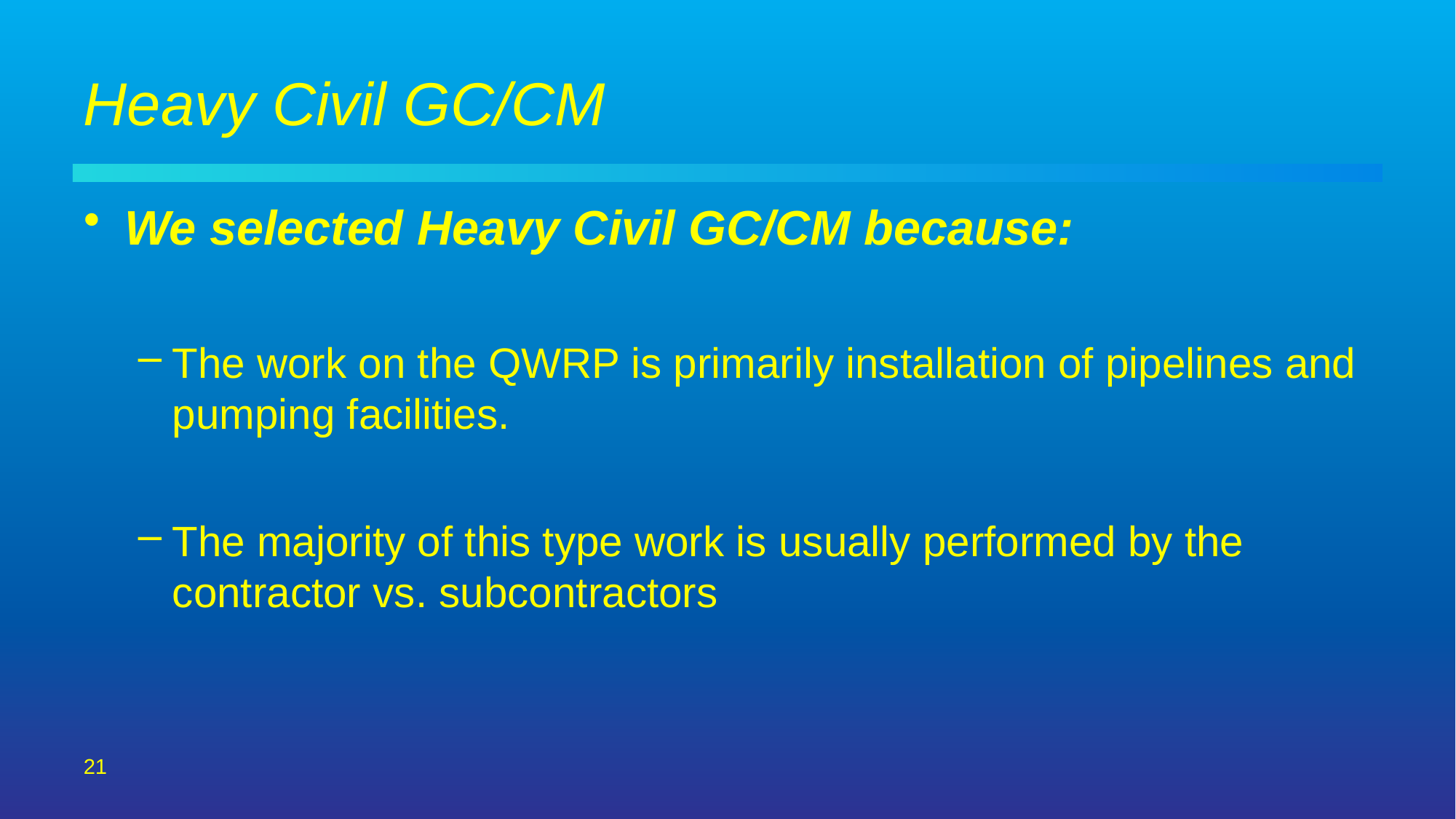

# Heavy Civil GC/CM
We selected Heavy Civil GC/CM because:

The work on the QWRP is primarily installation of pipelines and pumping facilities.

The majority of this type work is usually performed by the contractor vs. subcontractors